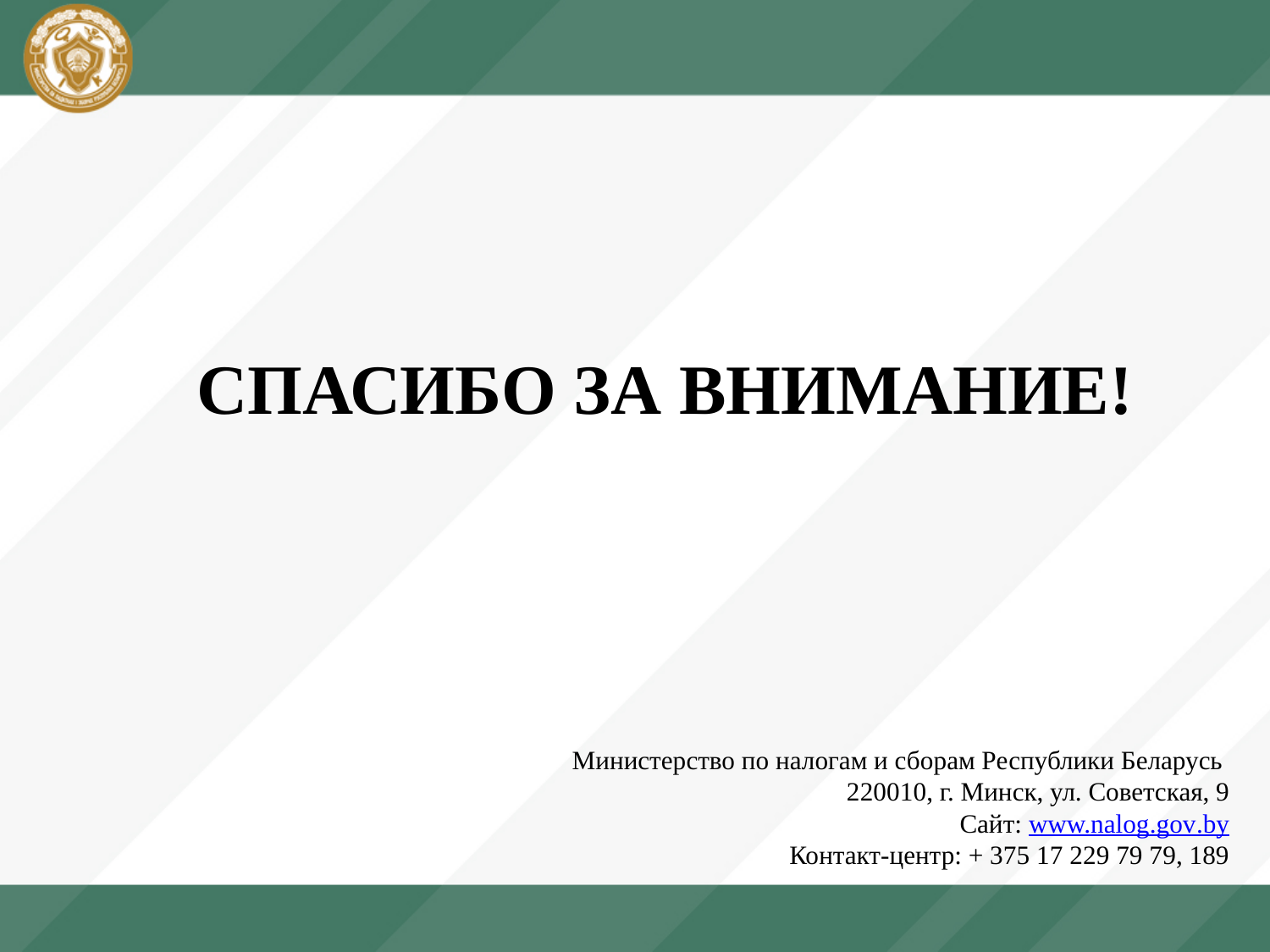

# СПАСИБО ЗА ВНИМАНИЕ!
Министерство по налогам и сборам Республики Беларусь 
220010, г. Минск, ул. Советская, 9
Сайт: www.nalog.gov.by
Контакт-центр: + 375 17 229 79 79, 189